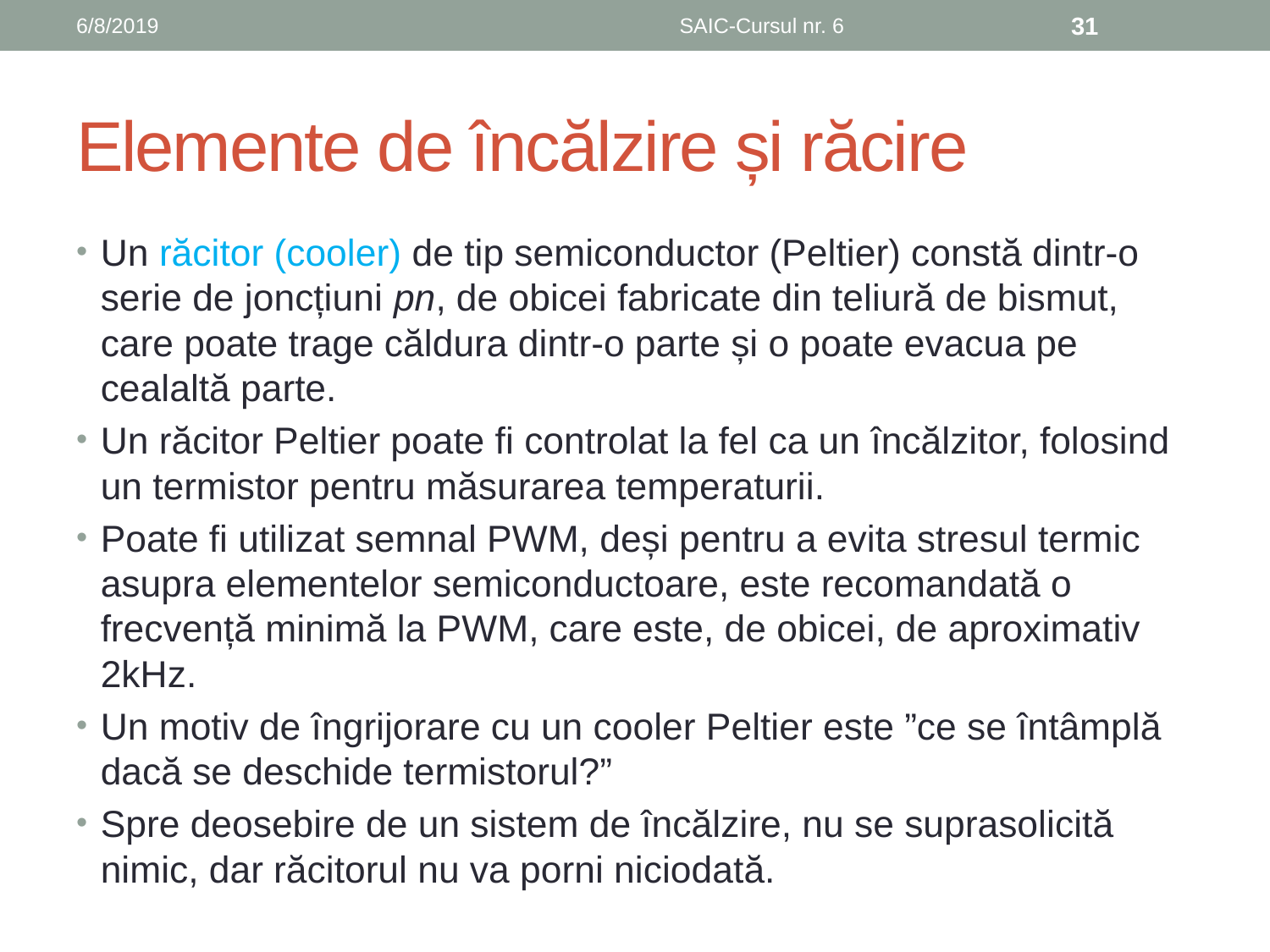

6/8/2019
SAIC-Cursul nr. 6
31
# Elemente de încălzire și răcire
Un răcitor (cooler) de tip semiconductor (Peltier) constă dintr-o serie de joncțiuni pn, de obicei fabricate din teliură de bismut, care poate trage căldura dintr-o parte și o poate evacua pe cealaltă parte.
Un răcitor Peltier poate fi controlat la fel ca un încălzitor, folosind un termistor pentru măsurarea temperaturii.
Poate fi utilizat semnal PWM, deși pentru a evita stresul termic asupra elementelor semiconductoare, este recomandată o frecvență minimă la PWM, care este, de obicei, de aproximativ 2kHz.
Un motiv de îngrijorare cu un cooler Peltier este ”ce se întâmplă dacă se deschide termistorul?”
Spre deosebire de un sistem de încălzire, nu se suprasolicită nimic, dar răcitorul nu va porni niciodată.